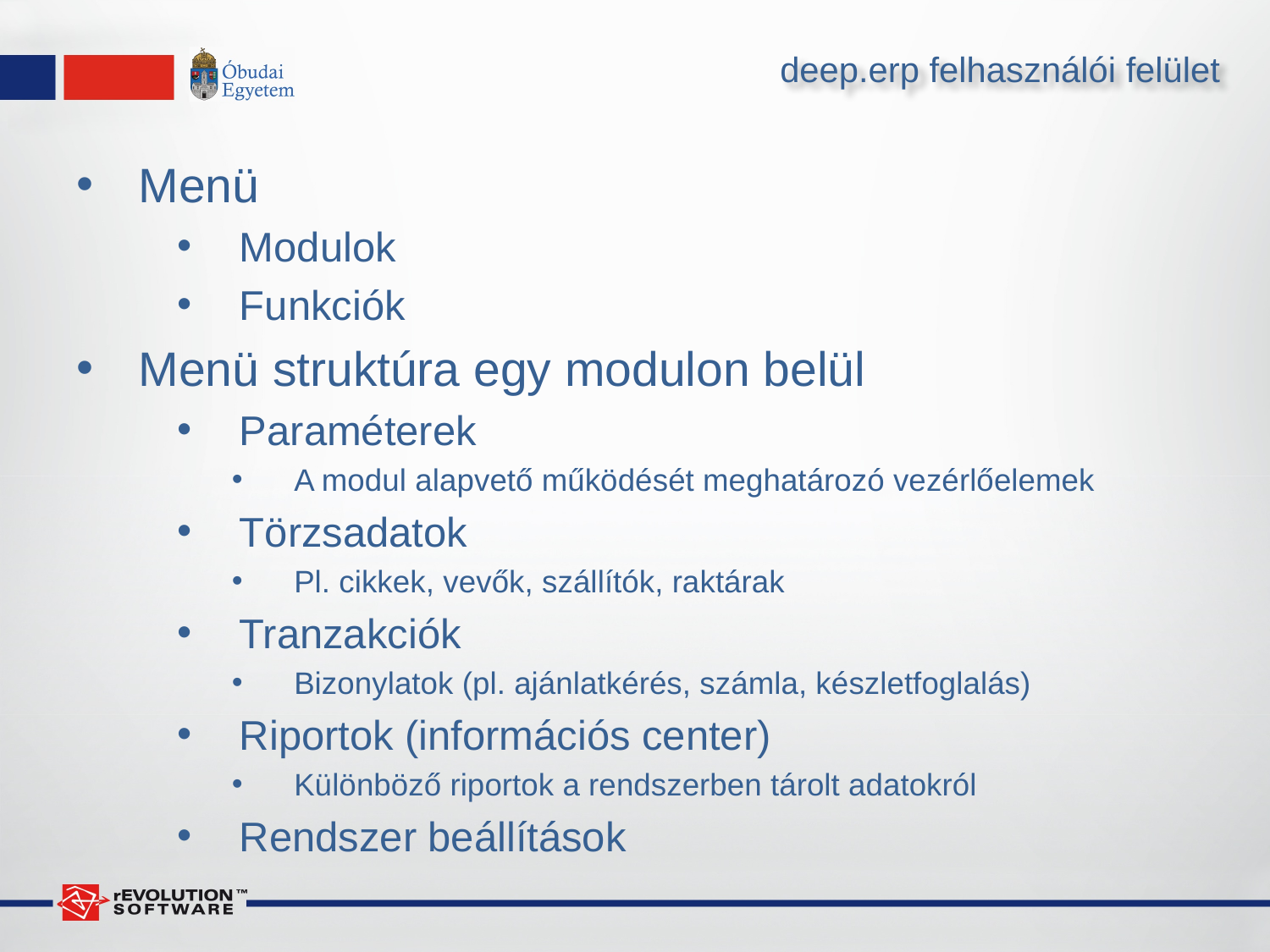

# deep.erp felhasználói felület
Menü
Modulok
Funkciók
Menü struktúra egy modulon belül
Paraméterek
A modul alapvető működését meghatározó vezérlőelemek
Törzsadatok
Pl. cikkek, vevők, szállítók, raktárak
Tranzakciók
Bizonylatok (pl. ajánlatkérés, számla, készletfoglalás)
Riportok (információs center)
Különböző riportok a rendszerben tárolt adatokról
Rendszer beállítások